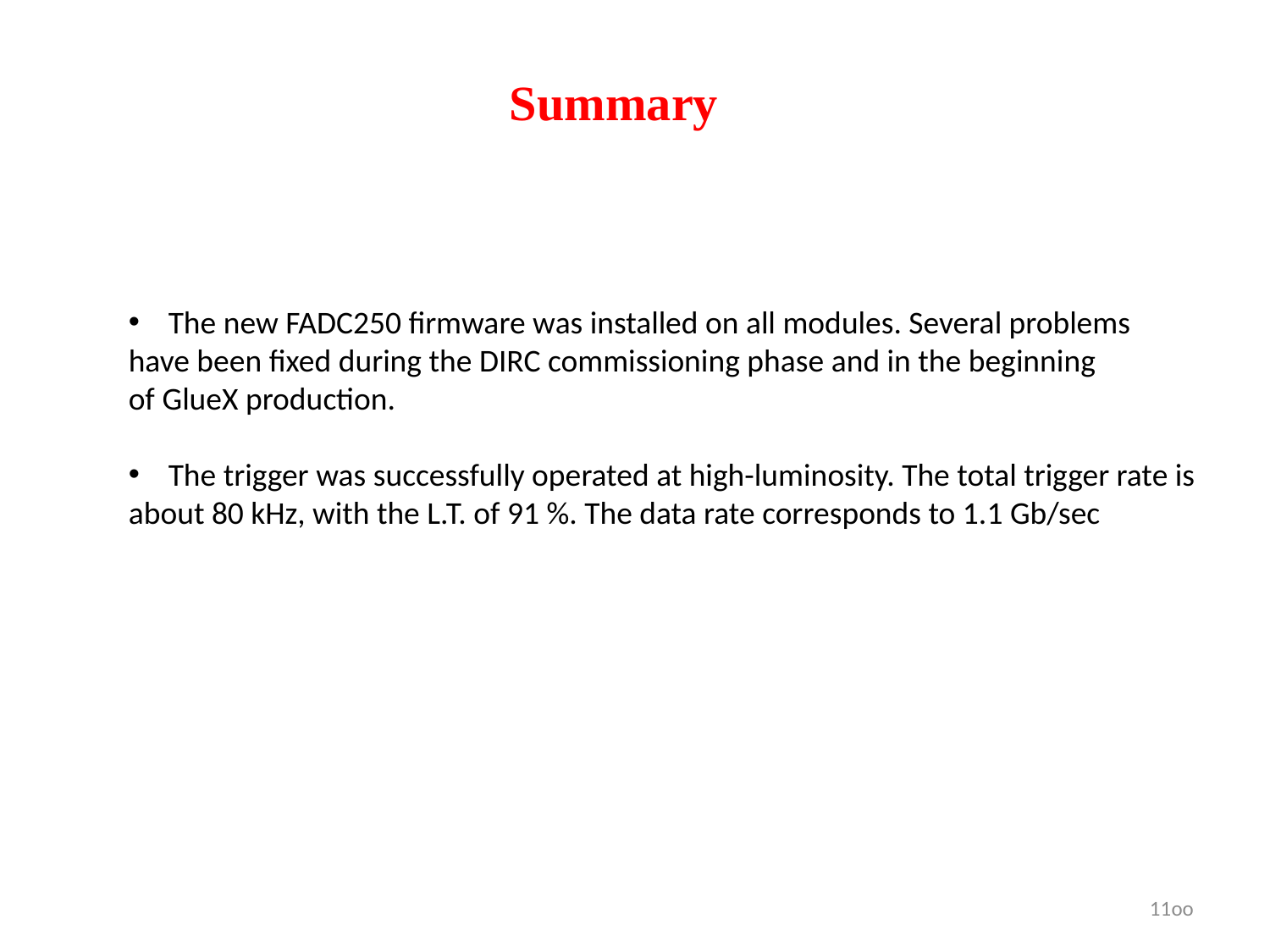

Summary
The new FADC250 firmware was installed on all modules. Several problems
have been fixed during the DIRC commissioning phase and in the beginning
of GlueX production.

The trigger was successfully operated at high-luminosity. The total trigger rate is
about 80 kHz, with the L.T. of 91 %. The data rate corresponds to 1.1 Gb/sec

11oo